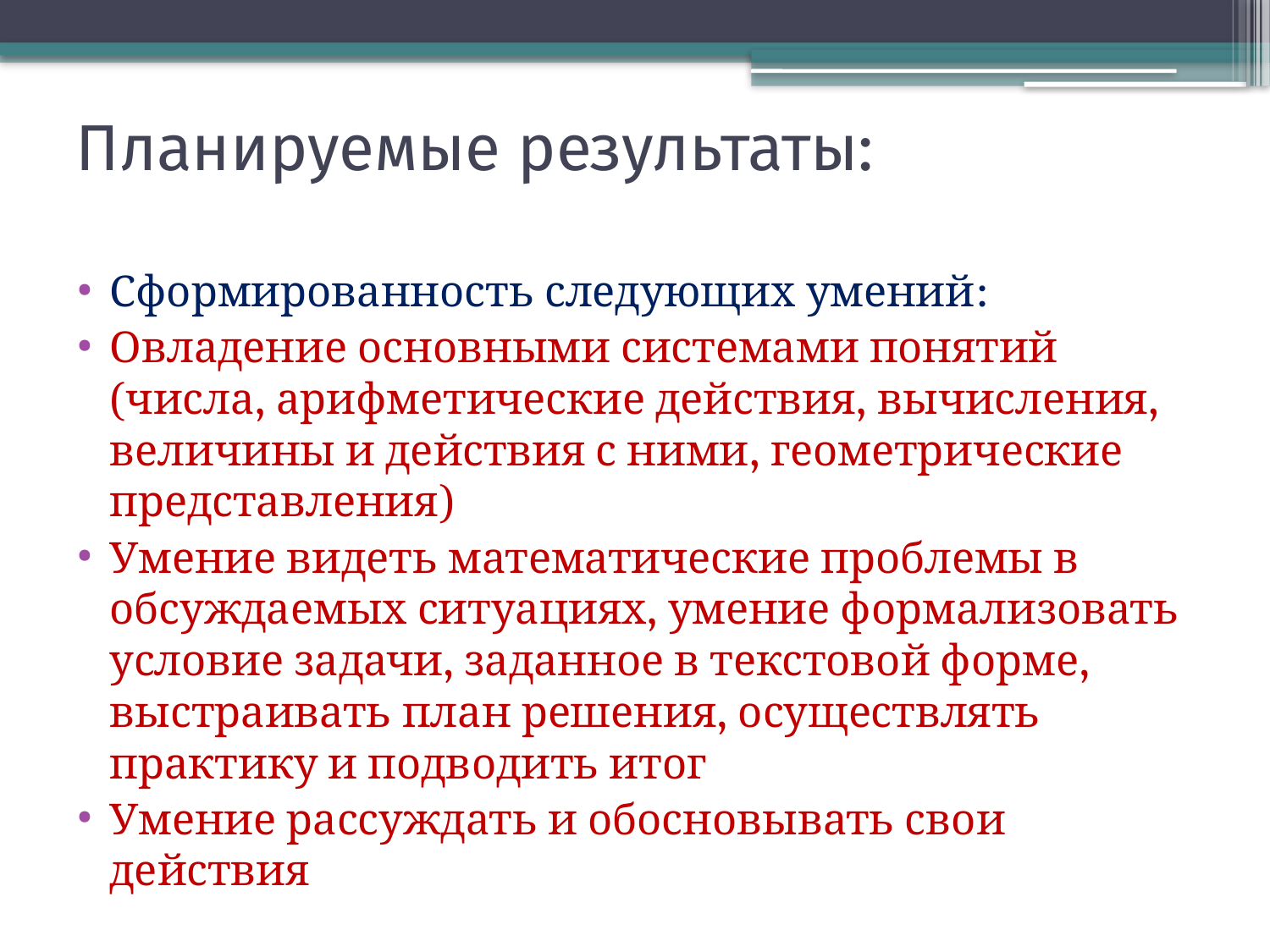

# Планируемые результаты:
Сформированность следующих умений:
Овладение основными системами понятий (числа, арифметические действия, вычисления, величины и действия с ними, геометрические представления)
Умение видеть математические проблемы в обсуждаемых ситуациях, умение формализовать условие задачи, заданное в текстовой форме, выстраивать план решения, осуществлять практику и подводить итог
Умение рассуждать и обосновывать свои действия